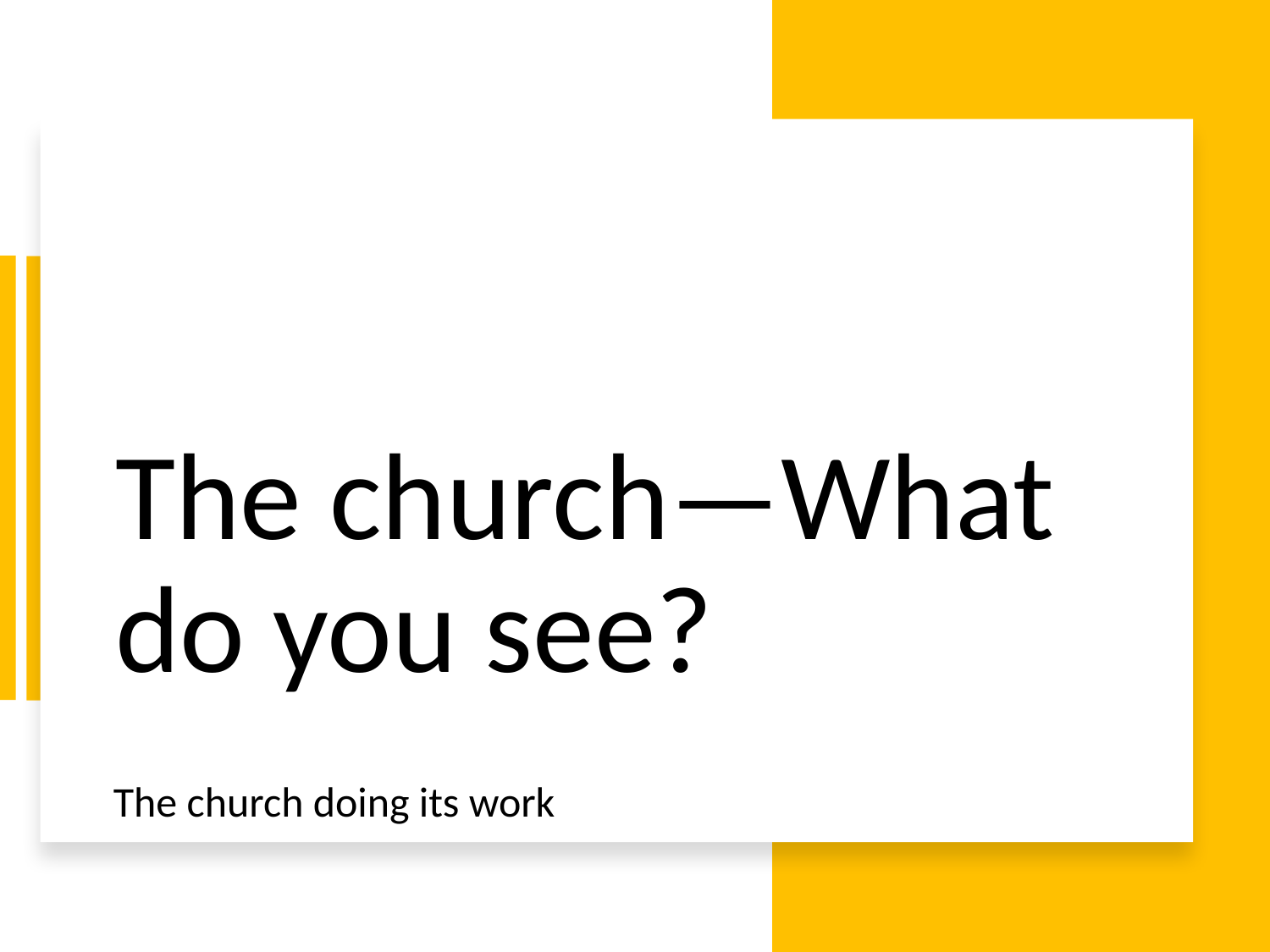

# The church—What do you see?

The church doing its work